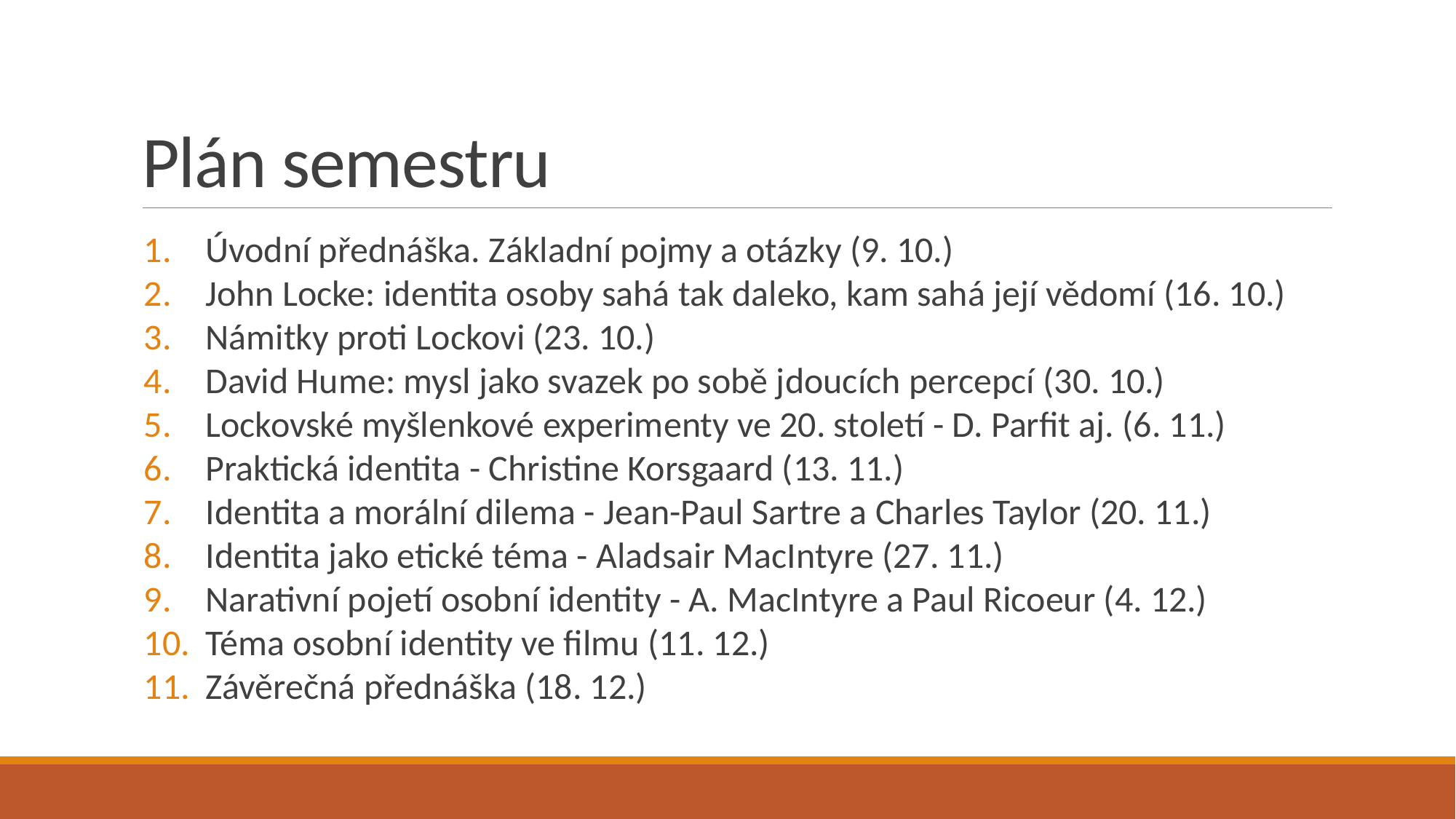

# Plán semestru
Úvodní přednáška. Základní pojmy a otázky (9. 10.)
John Locke: identita osoby sahá tak daleko, kam sahá její vědomí (16. 10.)
Námitky proti Lockovi (23. 10.)
David Hume: mysl jako svazek po sobě jdoucích percepcí (30. 10.)
Lockovské myšlenkové experimenty ve 20. století - D. Parfit aj. (6. 11.)
Praktická identita - Christine Korsgaard (13. 11.)
Identita a morální dilema - Jean-Paul Sartre a Charles Taylor (20. 11.)
Identita jako etické téma - Aladsair MacIntyre (27. 11.)
Narativní pojetí osobní identity - A. MacIntyre a Paul Ricoeur (4. 12.)
Téma osobní identity ve filmu (11. 12.)
Závěrečná přednáška (18. 12.)